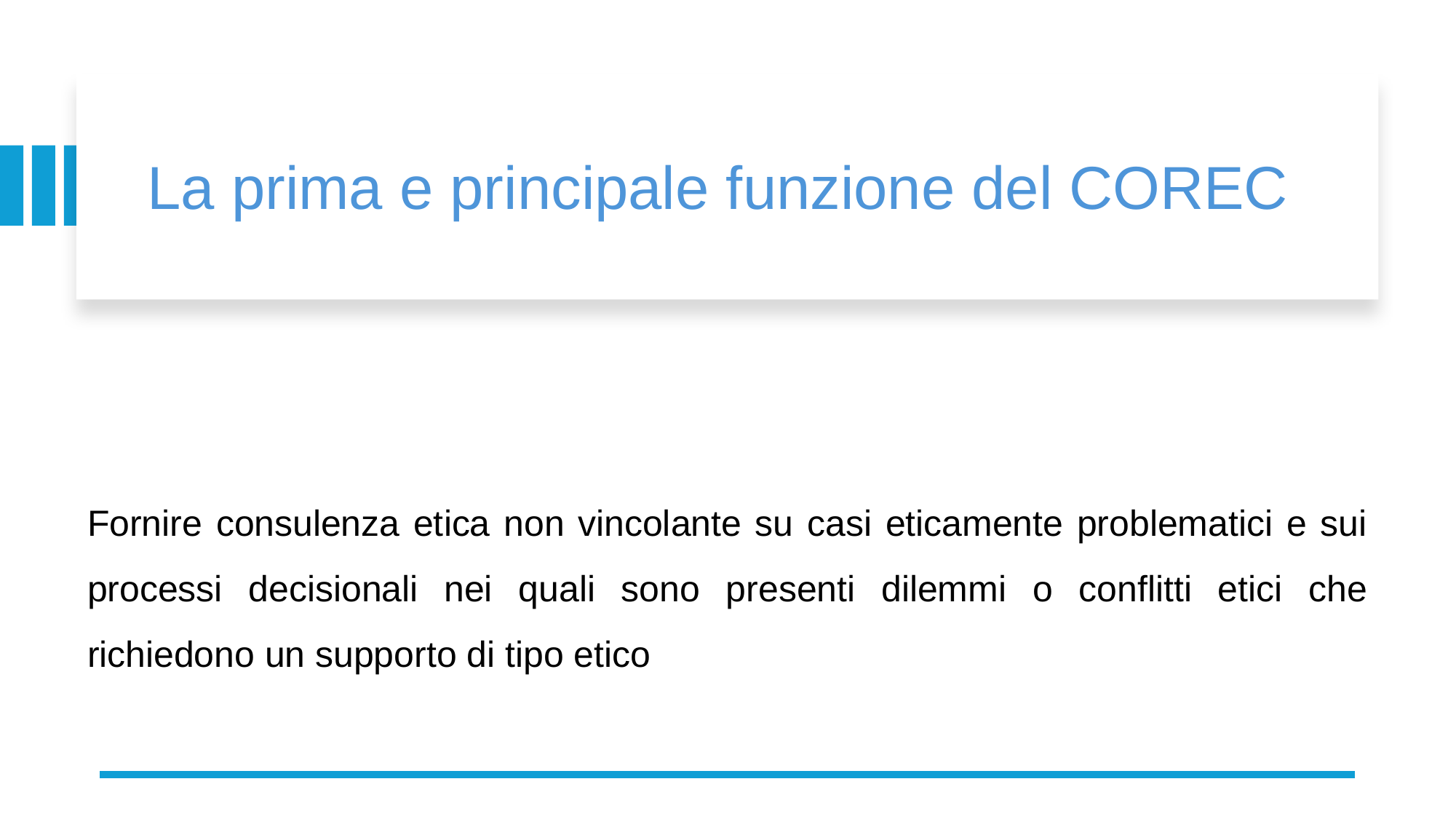

# La prima e principale funzione del COREC

Fornire consulenza etica non vincolante su casi eticamente problematici e sui processi decisionali nei quali sono presenti dilemmi o conflitti etici che richiedono un supporto di tipo etico